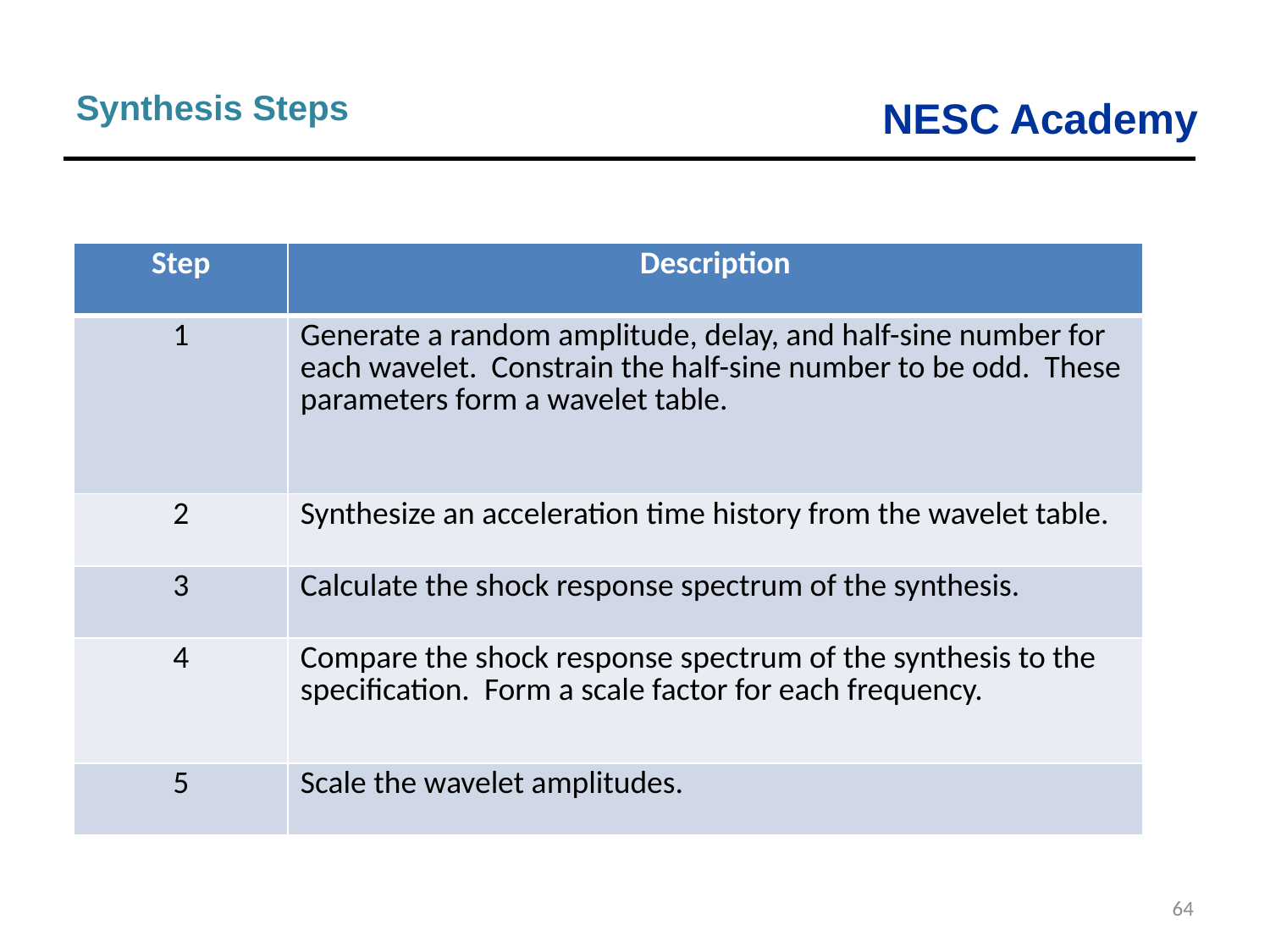

Synthesis Steps

| Step | Description |
| --- | --- |
| 1 | Generate a random amplitude, delay, and half-sine number for each wavelet. Constrain the half-sine number to be odd. These parameters form a wavelet table. |
| 2 | Synthesize an acceleration time history from the wavelet table. |
| 3 | Calculate the shock response spectrum of the synthesis. |
| 4 | Compare the shock response spectrum of the synthesis to the specification. Form a scale factor for each frequency. |
| 5 | Scale the wavelet amplitudes. |
64